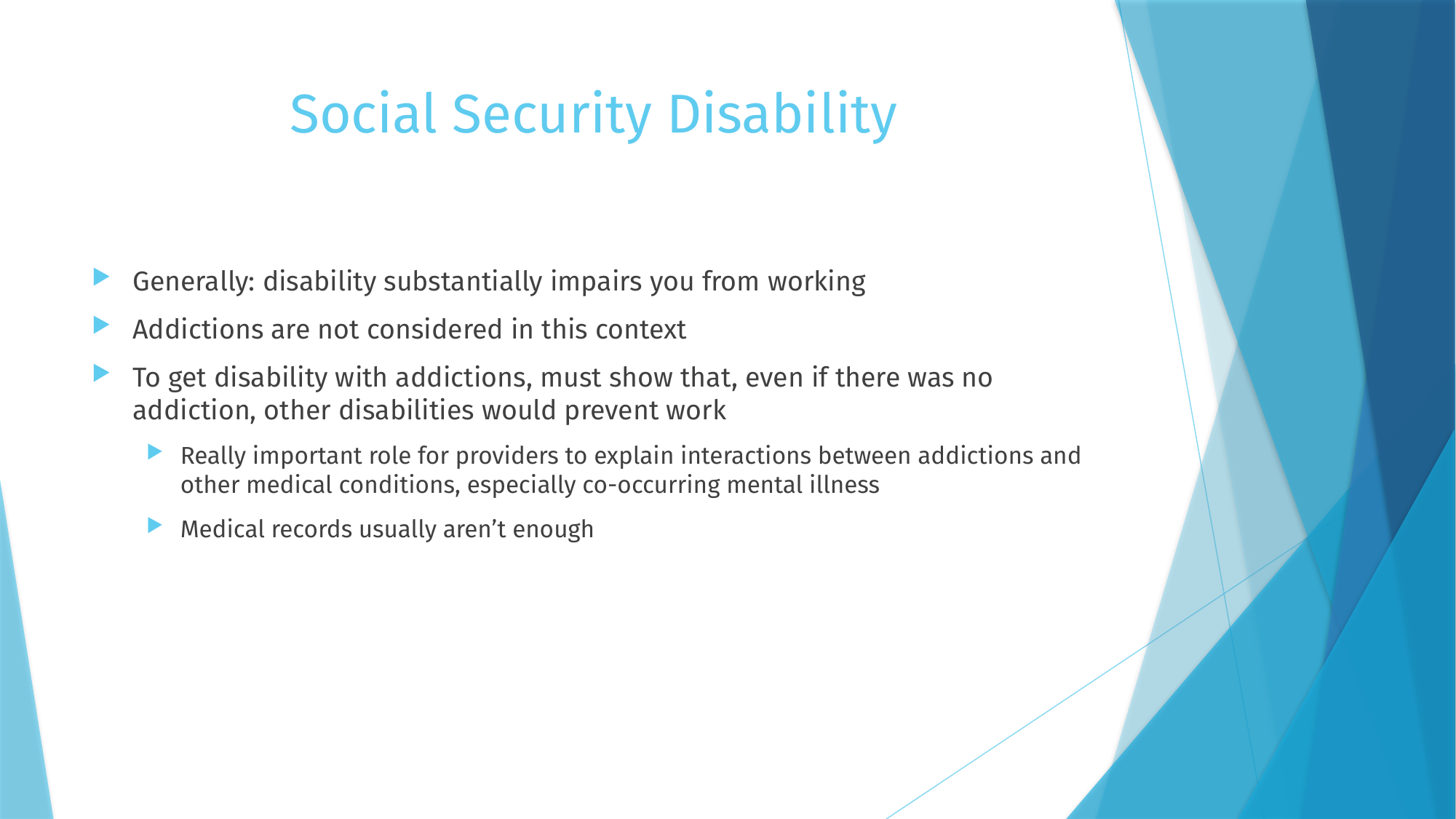

# Social Security Disability
Generally: disability substantially impairs you from working
Addictions are not considered in this context
To get disability with addictions, must show that, even if there was no addiction, other disabilities would prevent work
Really important role for providers to explain interactions between addictions and other medical conditions, especially co-occurring mental illness
Medical records usually aren’t enough